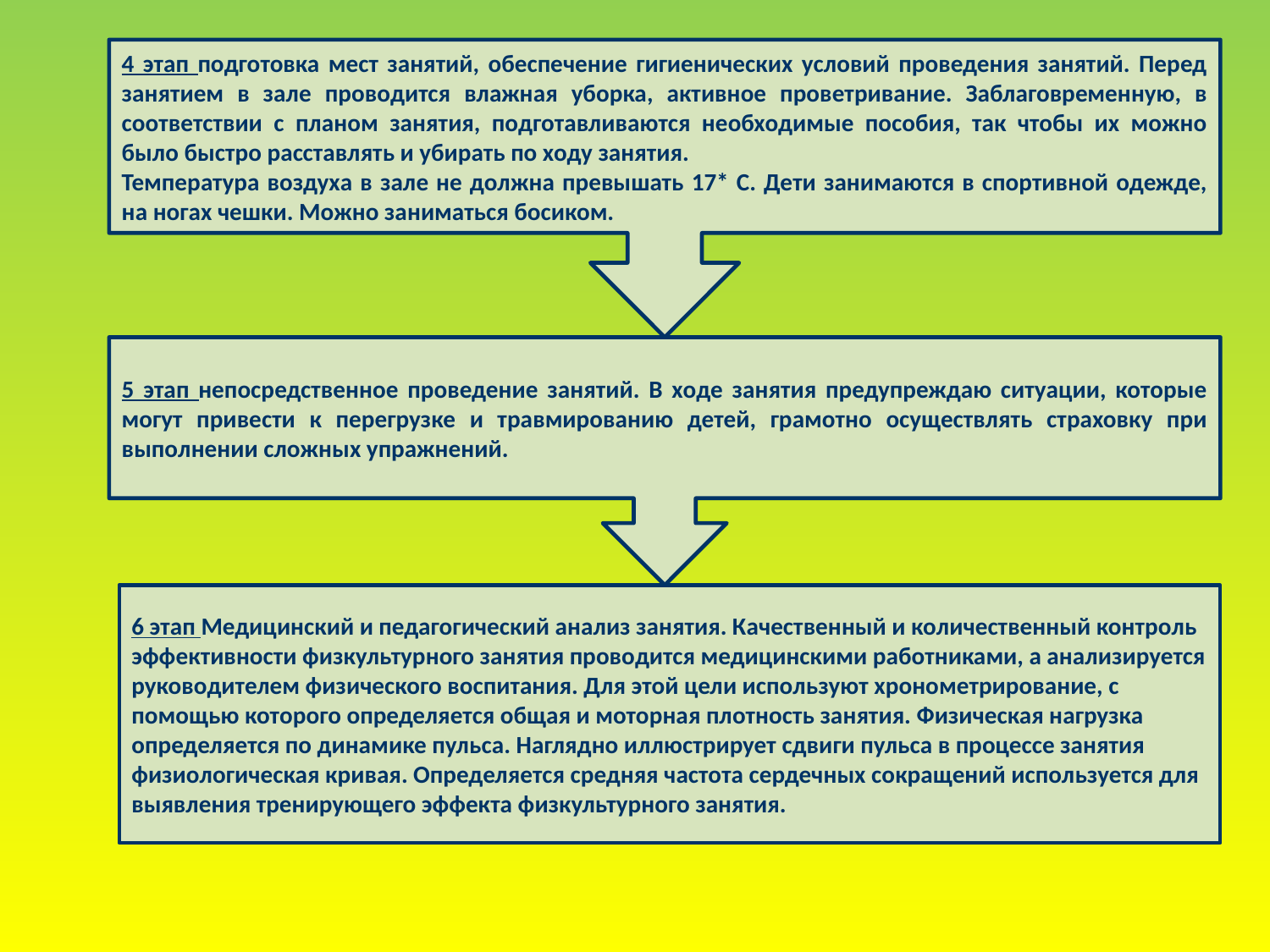

4 этап подготовка мест занятий, обеспечение гигиенических условий проведения занятий. Перед занятием в зале проводится влажная уборка, активное проветривание. Заблаговременную, в соответствии с планом занятия, подготавливаются необходимые пособия, так чтобы их можно было быстро расставлять и убирать по ходу занятия.
Температура воздуха в зале не должна превышать 17* С. Дети занимаются в спортивной одежде, на ногах чешки. Можно заниматься босиком.
5 этап непосредственное проведение занятий. В ходе занятия предупреждаю ситуации, которые могут привести к перегрузке и травмированию детей, грамотно осуществлять страховку при выполнении сложных упражнений.
6 этап Медицинский и педагогический анализ занятия. Качественный и количественный контроль эффективности физкультурного занятия проводится медицинскими работниками, а анализируется руководителем физического воспитания. Для этой цели используют хронометрирование, с помощью которого определяется общая и моторная плотность занятия. Физическая нагрузка определяется по динамике пульса. Наглядно иллюстрирует сдвиги пульса в процессе занятия  физиологическая кривая. Определяется средняя частота сердечных сокращений используется для выявления тренирующего эффекта физкультурного занятия.